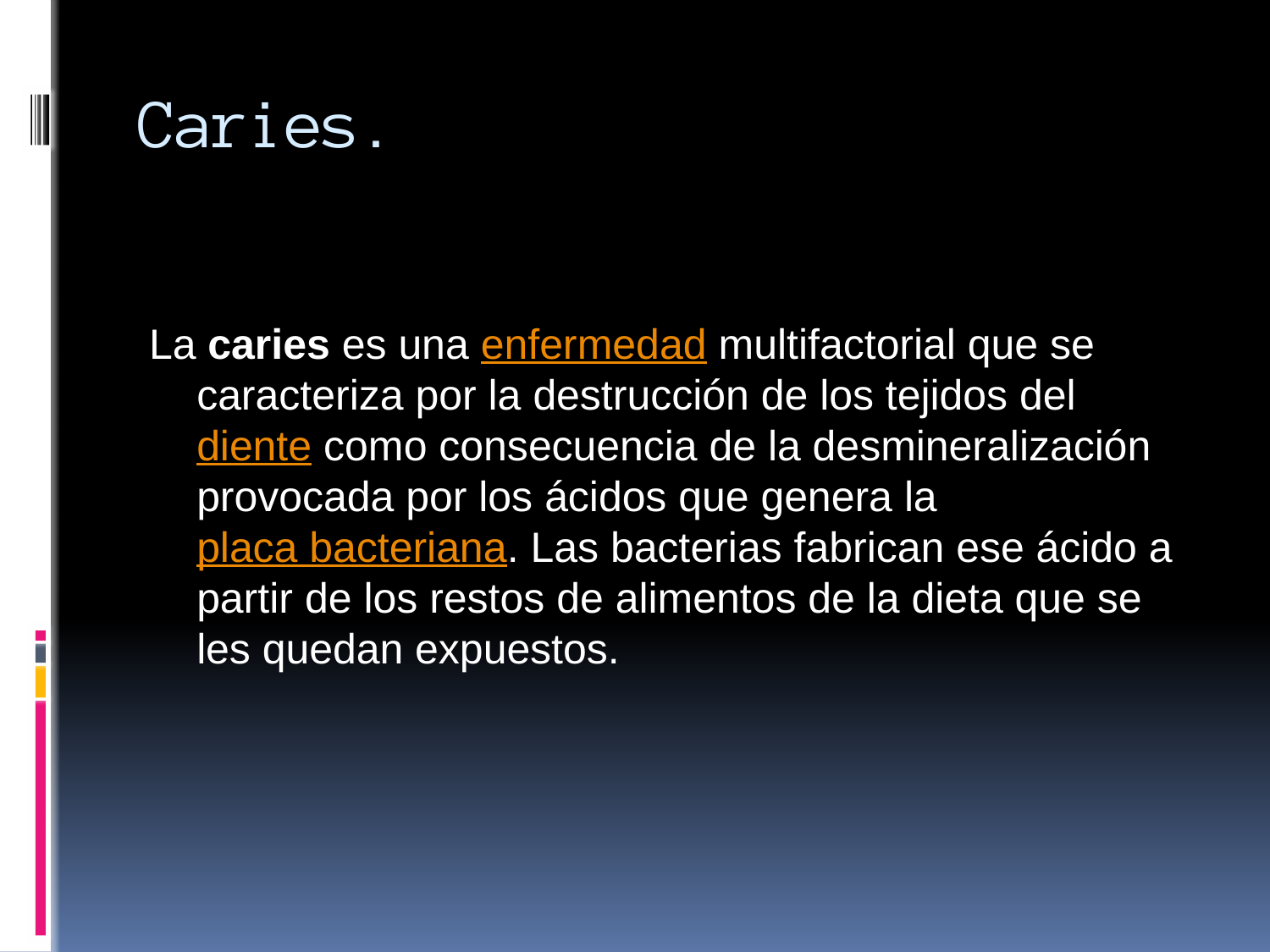

# Caries.

La caries es una enfermedad multifactorial que se caracteriza por la destrucción de los tejidos del diente como consecuencia de la desmineralización provocada por los ácidos que genera la placa bacteriana. Las bacterias fabrican ese ácido a partir de los restos de alimentos de la dieta que se les quedan expuestos.